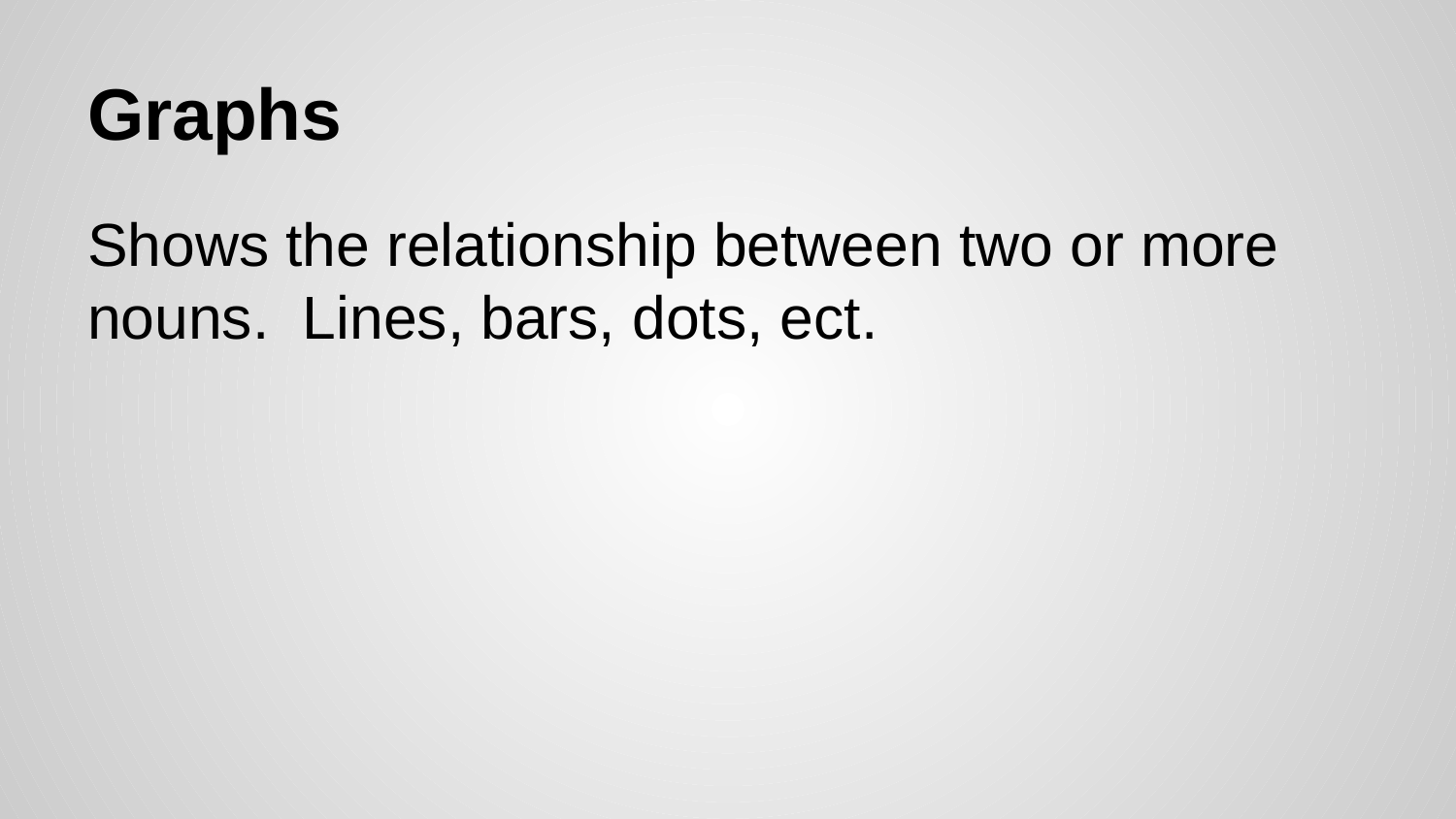

# Graphs
Shows the relationship between two or more nouns.  Lines, bars, dots, ect.